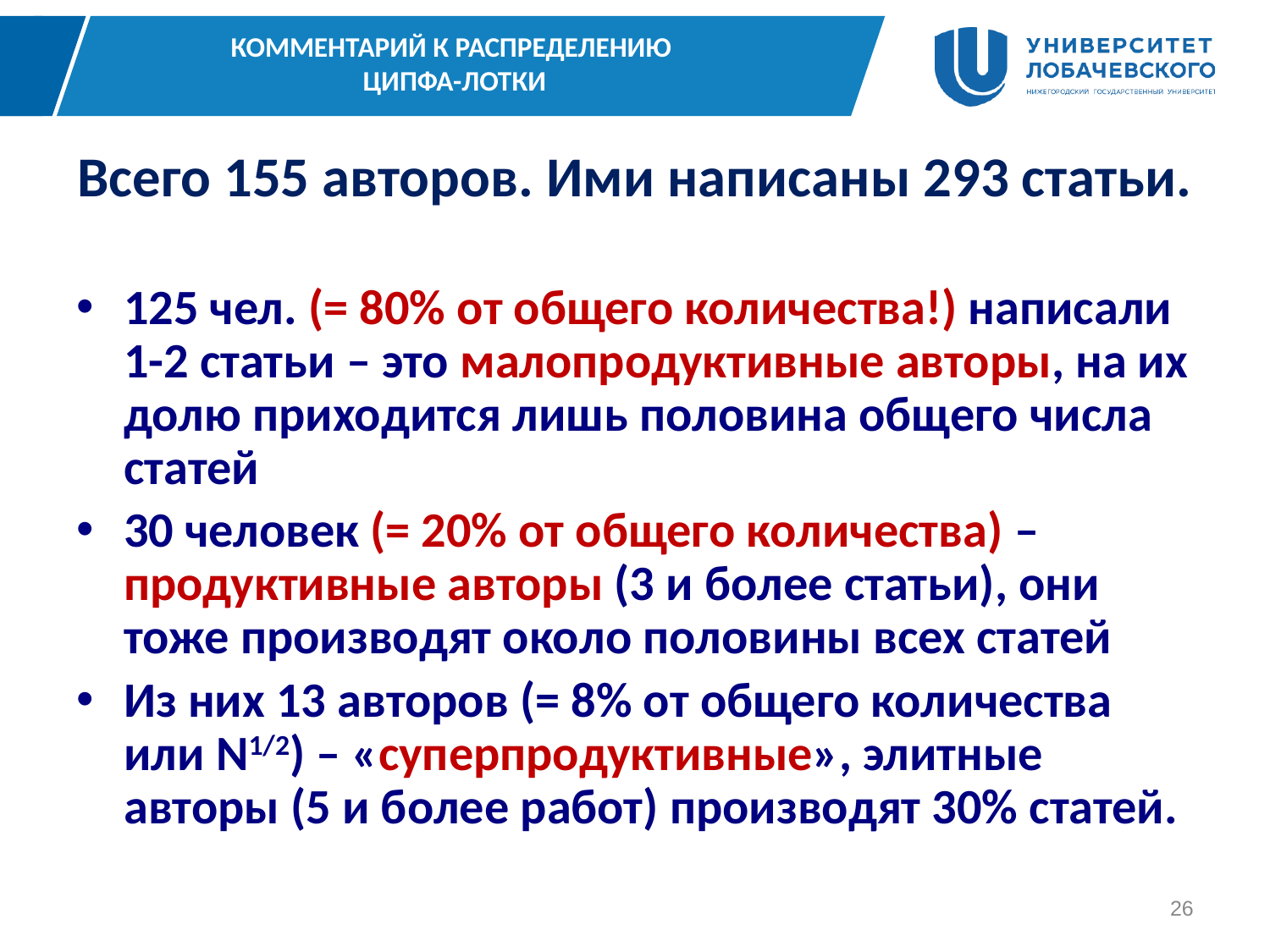

# Комментарий к распределению Ципфа-Лотки
Всего 155 авторов. Ими написаны 293 статьи.

125 чел. (= 80% от общего количества!) написали 1-2 статьи – это малопродуктивные авторы, на их долю приходится лишь половина общего числа статей
30 человек (= 20% от общего количества) – продуктивные авторы (3 и более статьи), они тоже производят около половины всех статей
Из них 13 авторов (= 8% от общего количества или N1/2) – «суперпродуктивные», элитные авторы (5 и более работ) производят 30% статей.

26